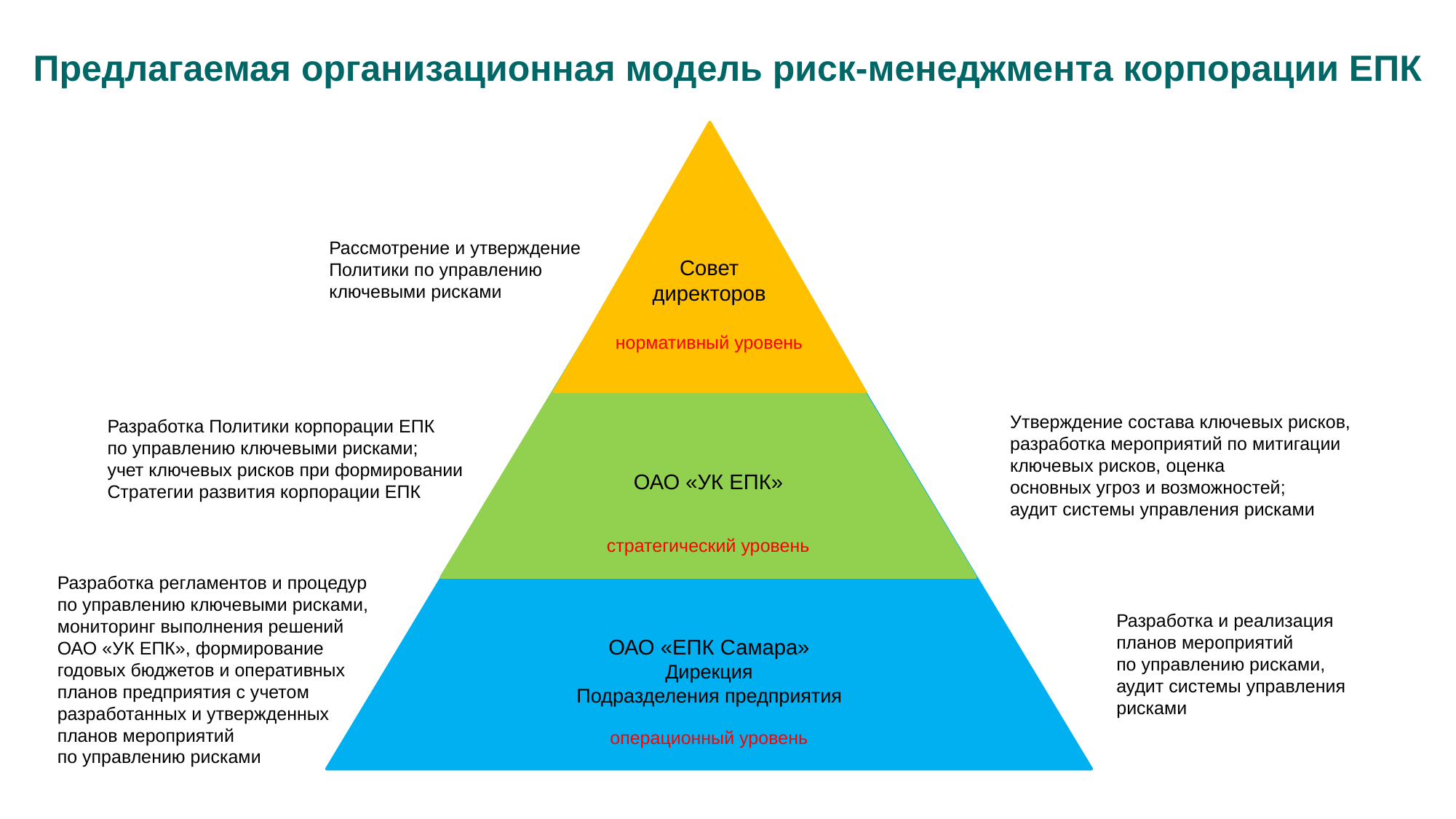

Предлагаемая организационная модель риск-менеджмента корпорации ЕПК

ОАО «ЕПК Самара»
Дирекция
Подразделения предприятия

операционный уровень

ОАО «УК ЕПК»

стратегический уровень

Рассмотрение и утверждение
Политики по управлению
ключевыми рисками
Совет
директоров

нормативный уровень
Утверждение состава ключевых рисков,
разработка мероприятий по митигации
ключевых рисков, оценка
основных угроз и возможностей;
аудит системы управления рисками
Разработка Политики корпорации ЕПК
по управлению ключевыми рисками;
учет ключевых рисков при формировании
Стратегии развития корпорации ЕПК
Разработка регламентов и процедур
по управлению ключевыми рисками,
мониторинг выполнения решений
ОАО «УК ЕПК», формирование
годовых бюджетов и оперативных
планов предприятия с учетом
разработанных и утвержденных
планов мероприятий
по управлению рисками
Разработка и реализация
планов мероприятий
по управлению рисками,
аудит системы управления
рисками